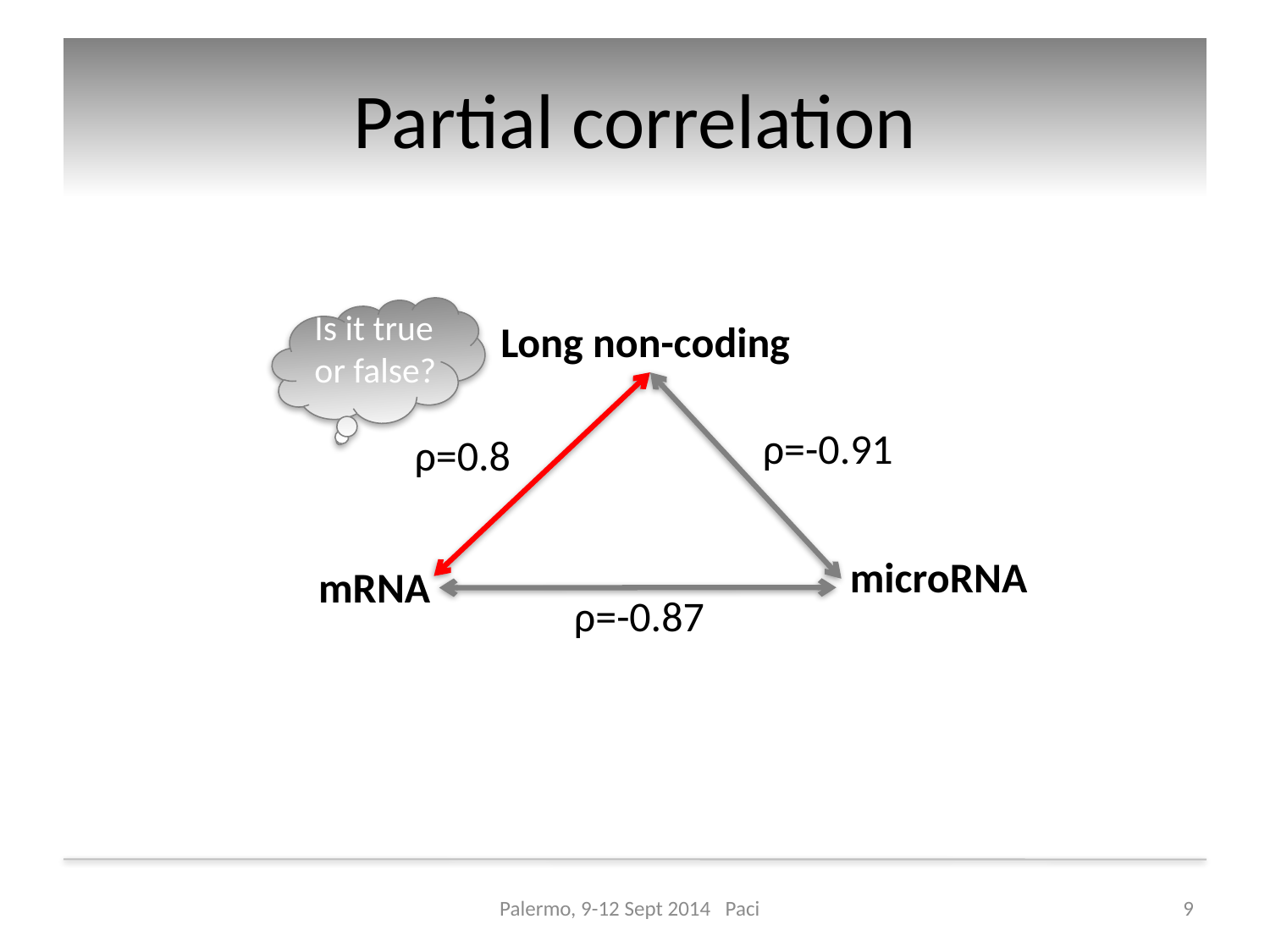

# Partial correlation
Is it true
or false?

Long non-coding
ρ=-0.91
ρ=0.8
microRNA
mRNA
ρ=-0.87
Palermo, 9-12 Sept 2014   Paci
9